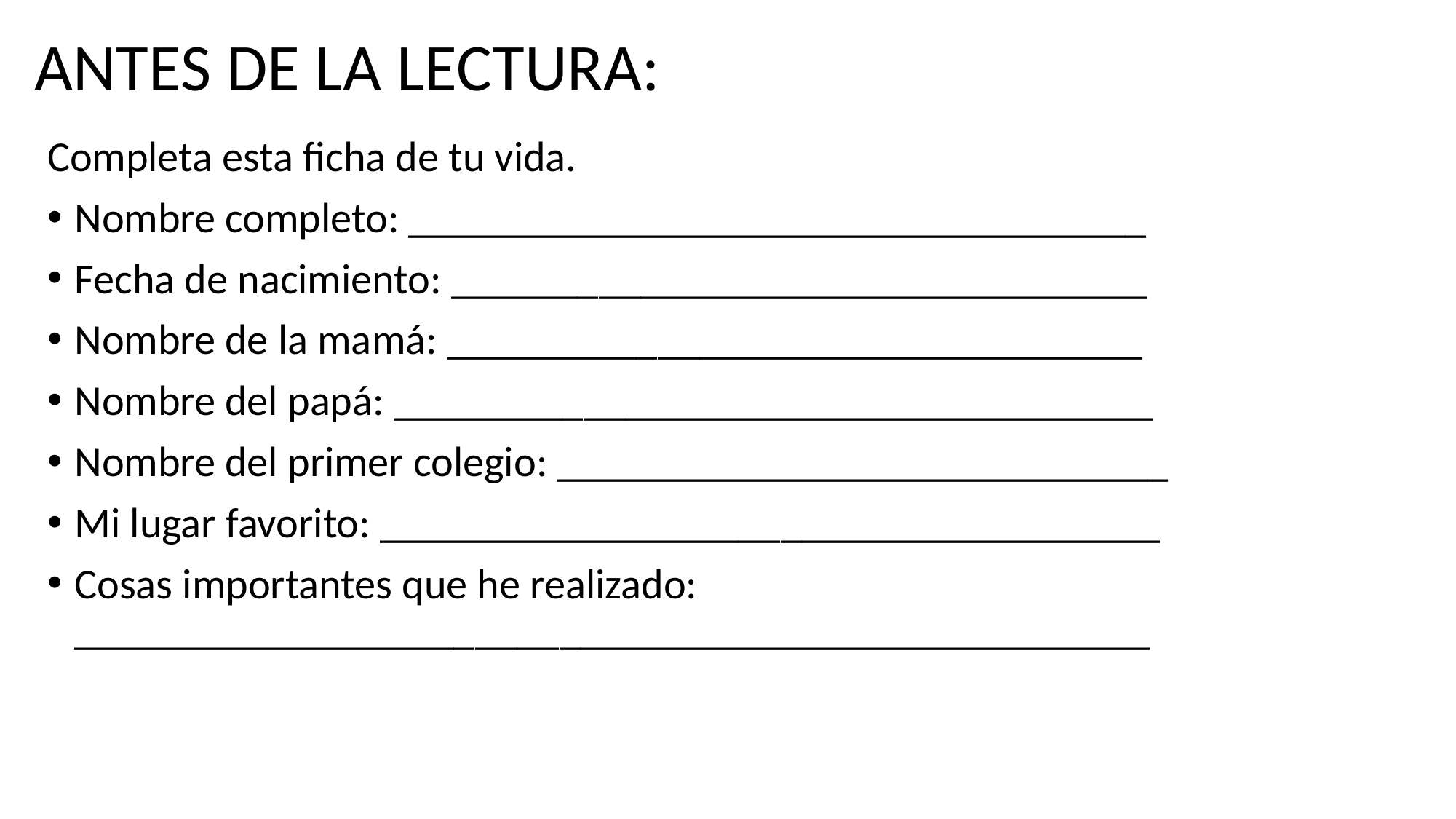

# ANTES DE LA LECTURA:
Completa esta ficha de tu vida.
Nombre completo: ___________________________________
Fecha de nacimiento: _________________________________
Nombre de la mamá: _________________________________
Nombre del papá: ____________________________________
Nombre del primer colegio: _____________________________
Mi lugar favorito: _____________________________________
Cosas importantes que he realizado: ___________________________________________________